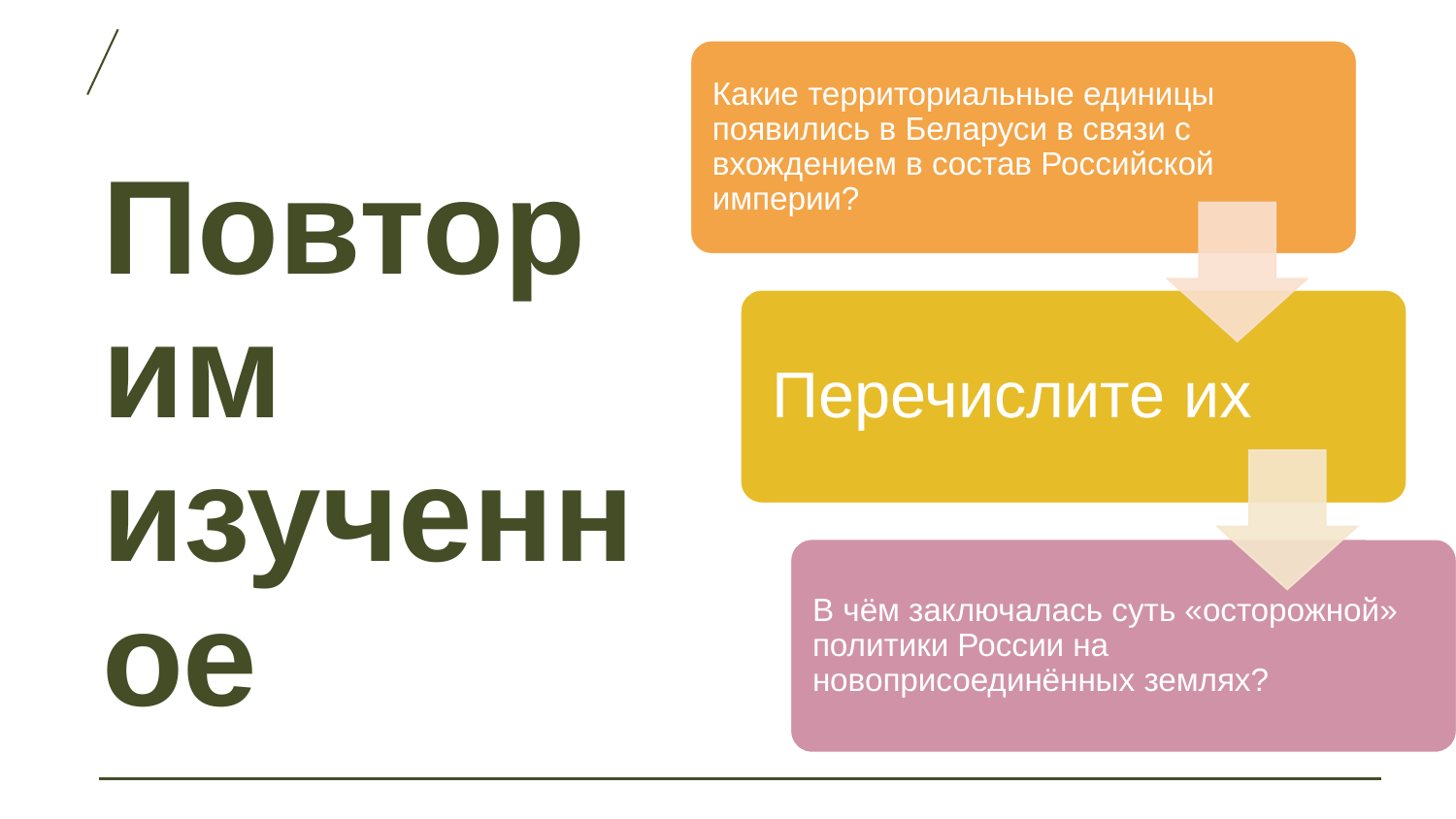

Какие территориальные единицы появились в Беларуси в связи с вхождением в состав Российской империи?
Перечислите их
В чём заключалась суть «осторожной» политики России на новоприсоединённых землях?

# Повторим изученное